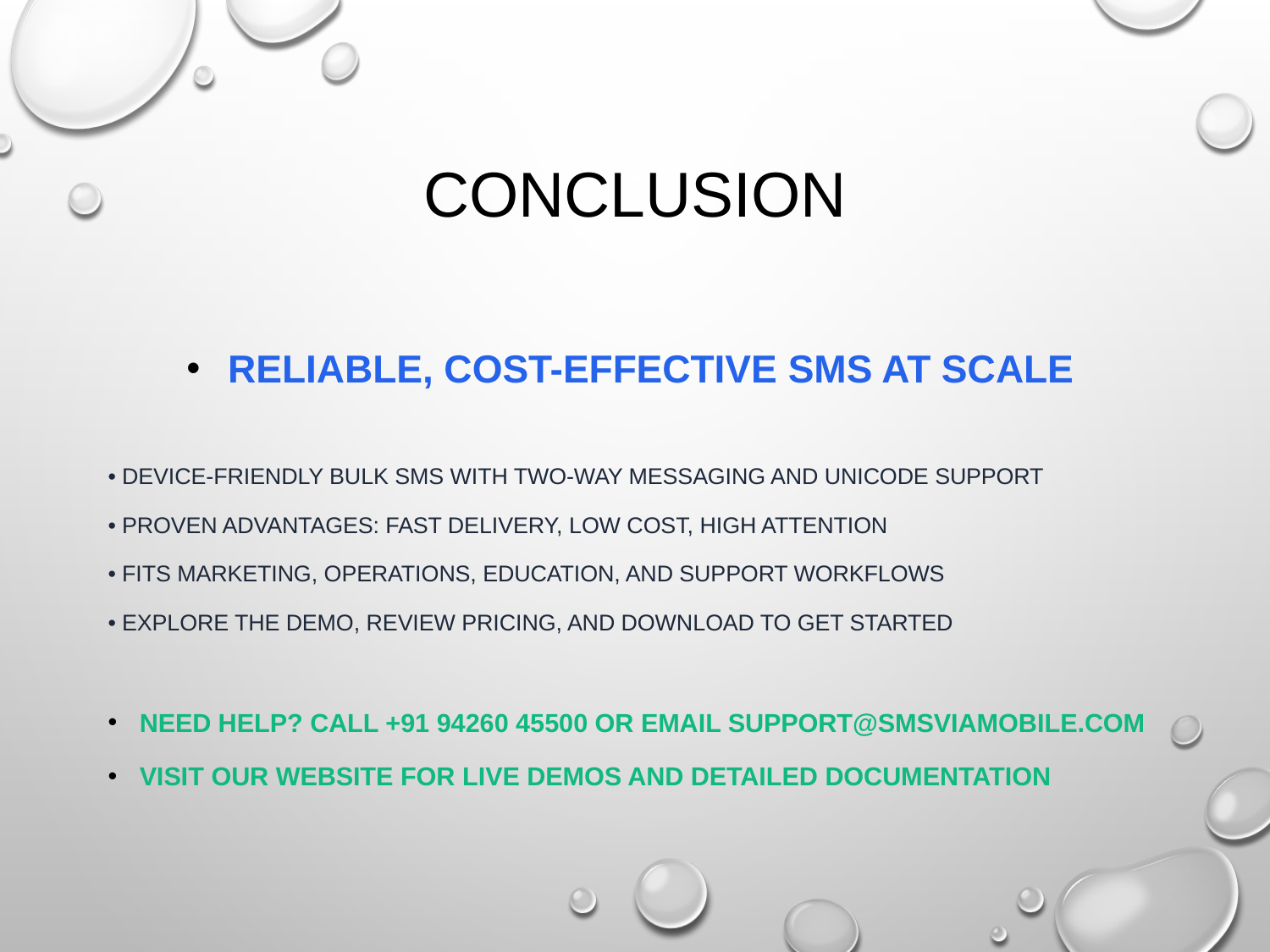

# Conclusion
Reliable, Cost-Effective SMS at Scale

• Device-friendly bulk SMS with two-way messaging and Unicode support
• Proven advantages: fast delivery, low cost, high attention
• Fits marketing, operations, education, and support workflows
• Explore the demo, review pricing, and download to get started

Need help? Call +91 94260 45500 or email support@smsviamobile.com
Visit our website for live demos and detailed documentation